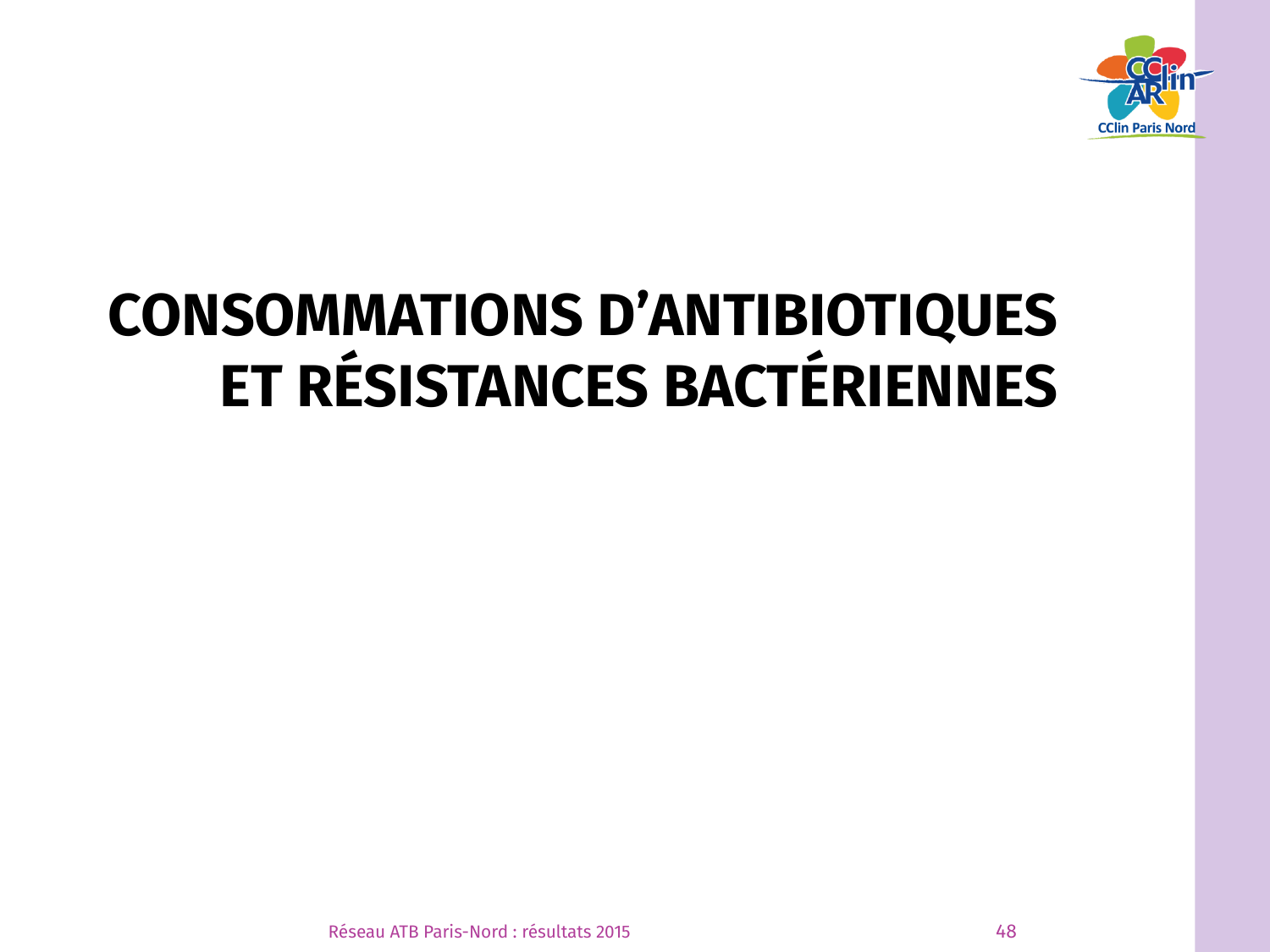

# Consommations d’antibiotiques et résistances bactériennes

48
Réseau ATB Paris-Nord : résultats 2015